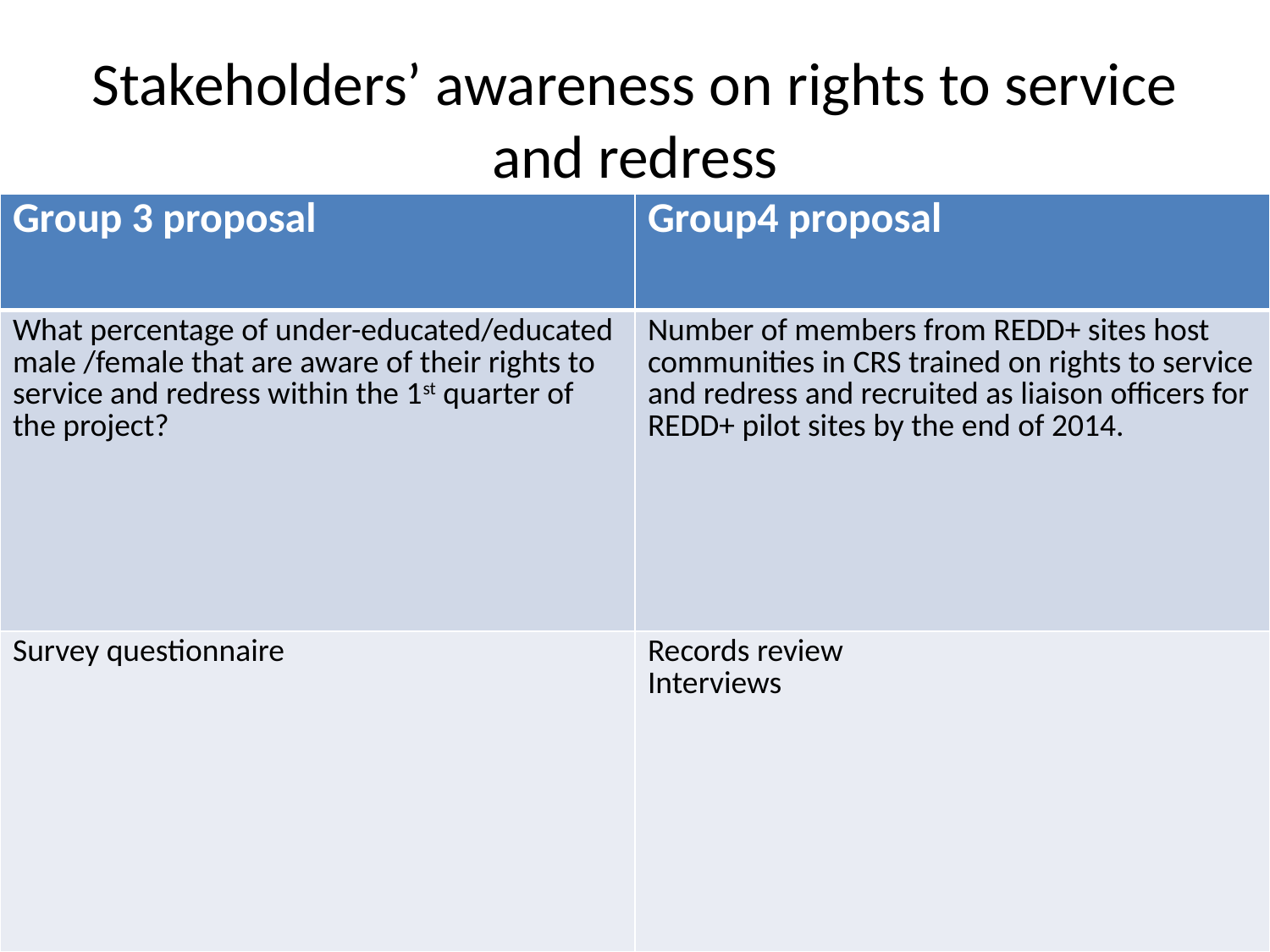

# Stakeholders’ awareness on rights to service and redress
| Group 3 proposal | Group4 proposal |
| --- | --- |
| What percentage of under-educated/educated male /female that are aware of their rights to service and redress within the 1st quarter of the project? | Number of members from REDD+ sites host communities in CRS trained on rights to service and redress and recruited as liaison officers for REDD+ pilot sites by the end of 2014. |
| Survey questionnaire | Records review Interviews |